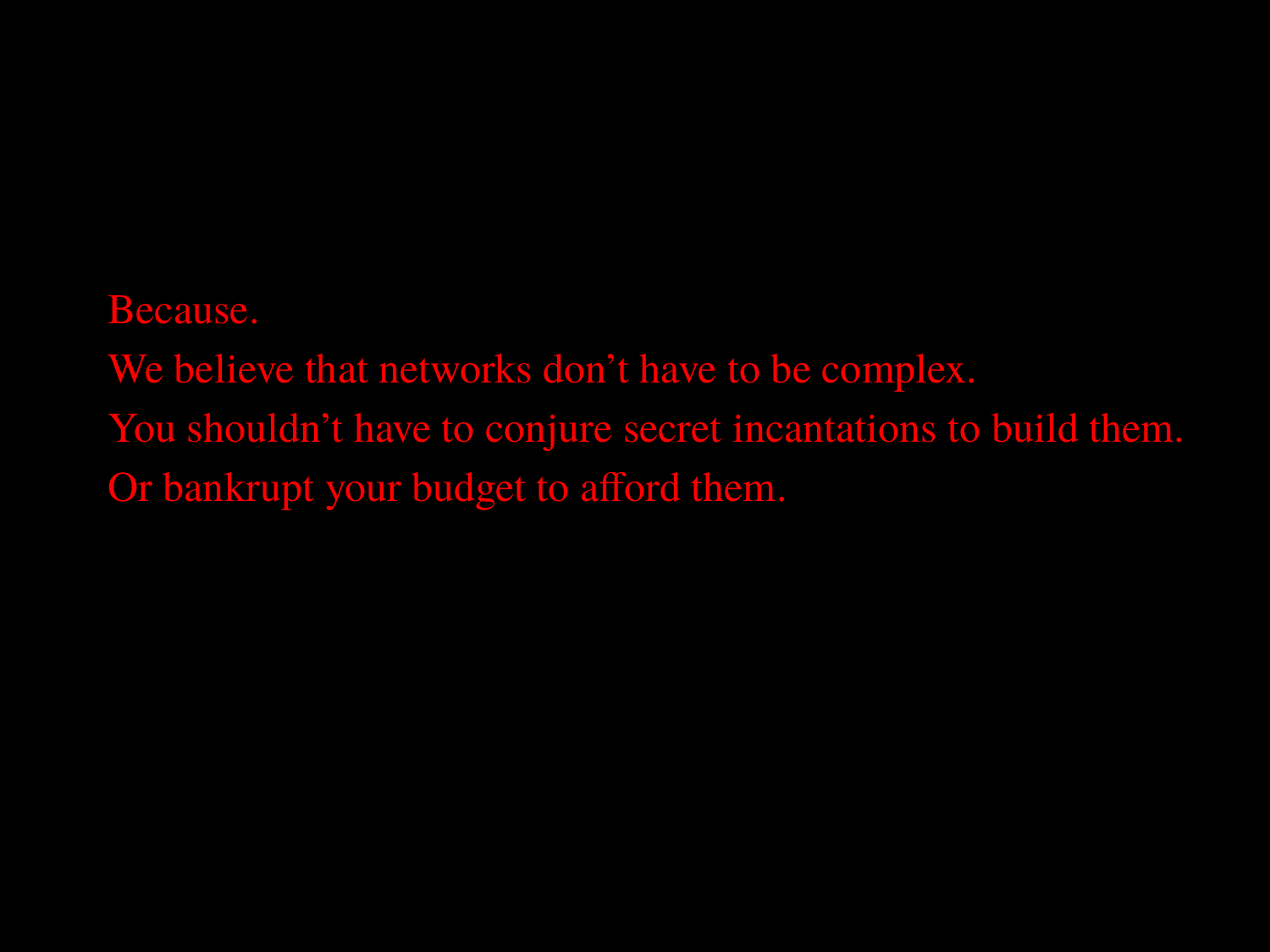

Because.
We believe that networks don’t have to be complex.
You shouldn’t have to conjure secret incantations to build them.
Or bankrupt your budget to afford them.